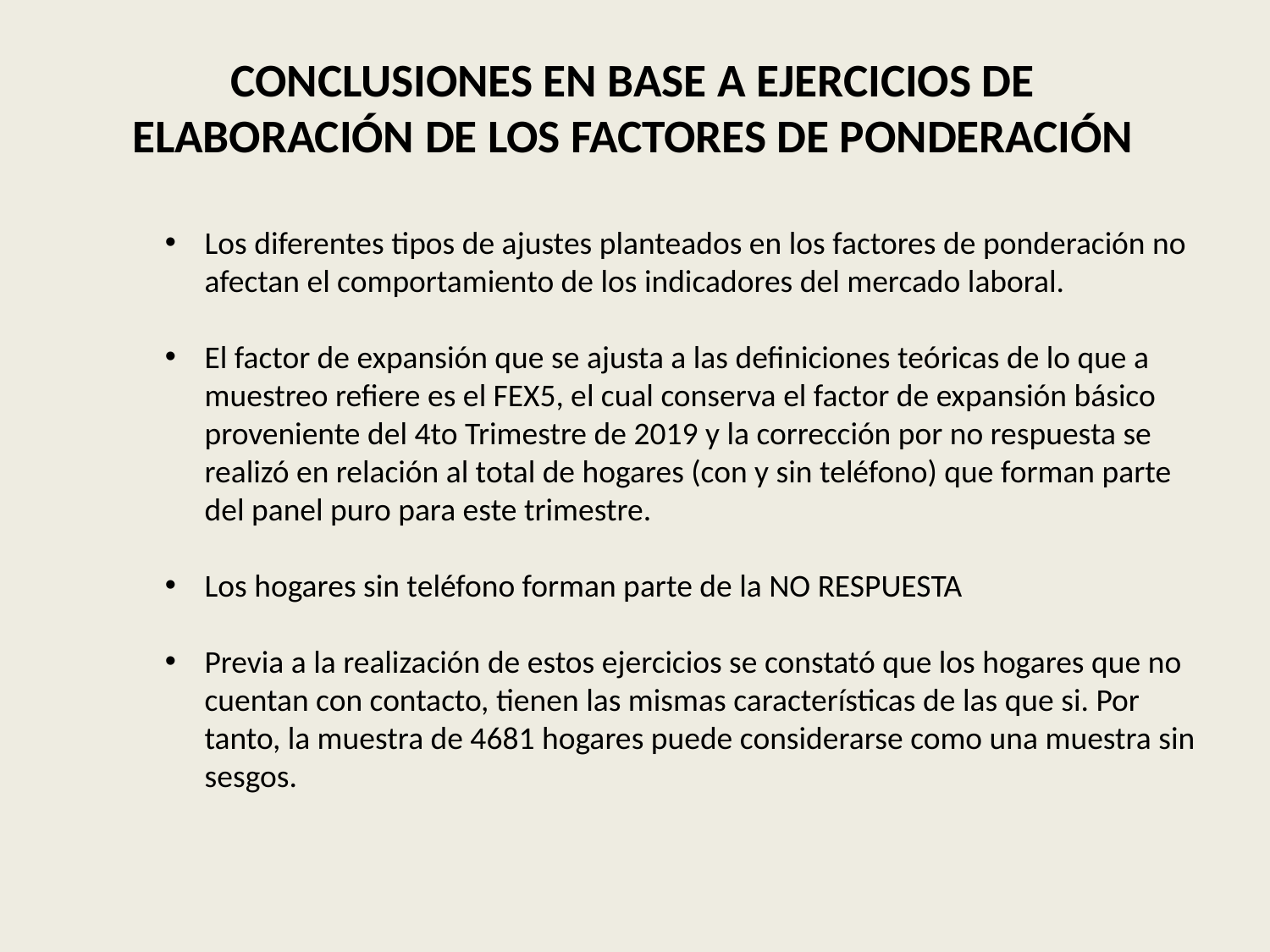

# CONCLUSIONES EN BASE A EJERCICIOS DE ELABORACIÓN DE LOS FACTORES DE PONDERACIÓN
Los diferentes tipos de ajustes planteados en los factores de ponderación no afectan el comportamiento de los indicadores del mercado laboral.

El factor de expansión que se ajusta a las definiciones teóricas de lo que a muestreo refiere es el FEX5, el cual conserva el factor de expansión básico proveniente del 4to Trimestre de 2019 y la corrección por no respuesta se realizó en relación al total de hogares (con y sin teléfono) que forman parte del panel puro para este trimestre.

Los hogares sin teléfono forman parte de la NO RESPUESTA

Previa a la realización de estos ejercicios se constató que los hogares que no cuentan con contacto, tienen las mismas características de las que si. Por tanto, la muestra de 4681 hogares puede considerarse como una muestra sin sesgos.